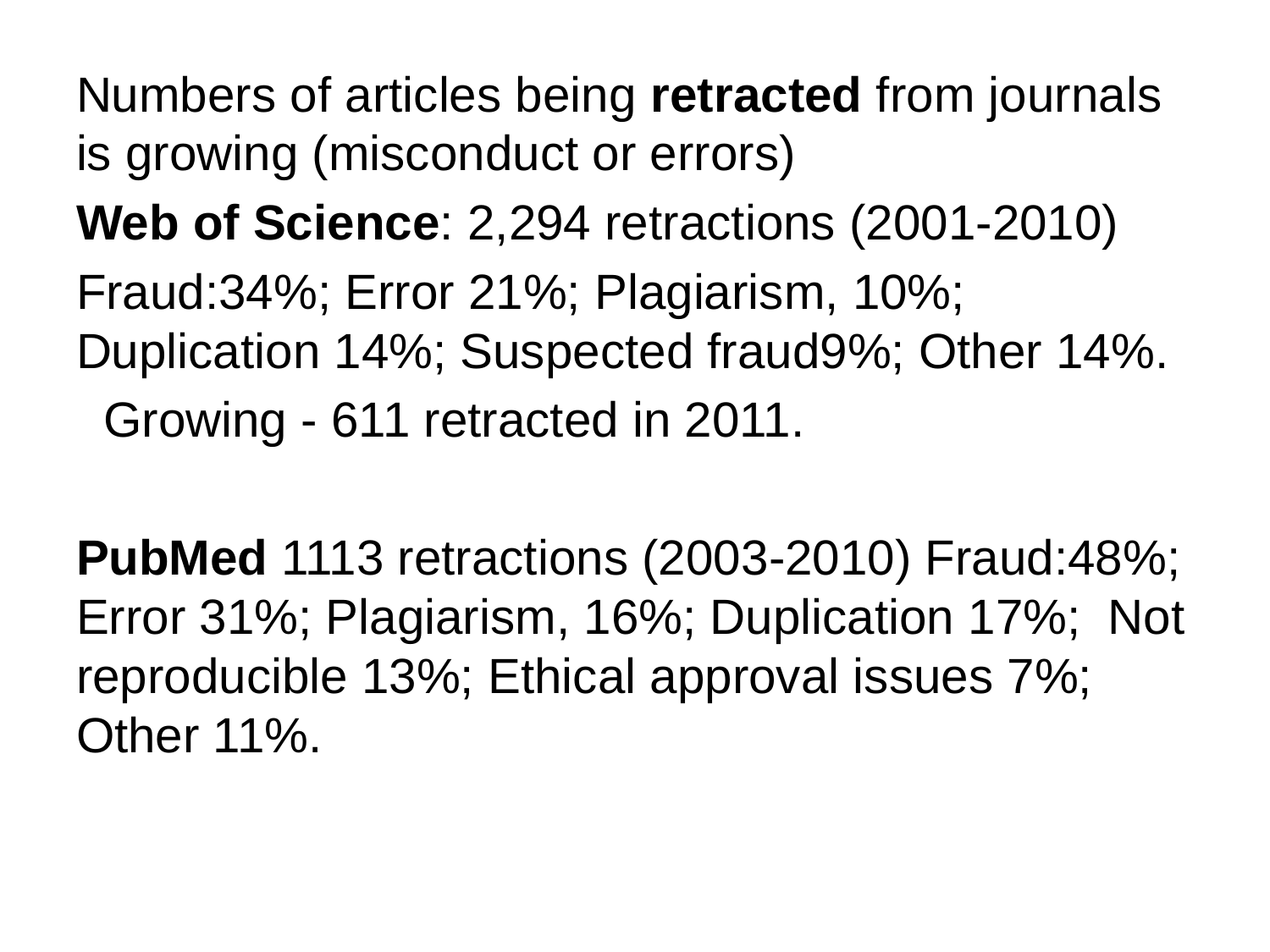

Numbers of articles being retracted from journals is growing (misconduct or errors)
Web of Science: 2,294 retractions (2001-2010)
Fraud:34%; Error 21%; Plagiarism, 10%; Duplication 14%; Suspected fraud9%; Other 14%.
  Growing - 611 retracted in 2011.

PubMed 1113 retractions (2003-2010) Fraud:48%; Error 31%; Plagiarism, 16%; Duplication 17%;  Not reproducible 13%; Ethical approval issues 7%; Other 11%.